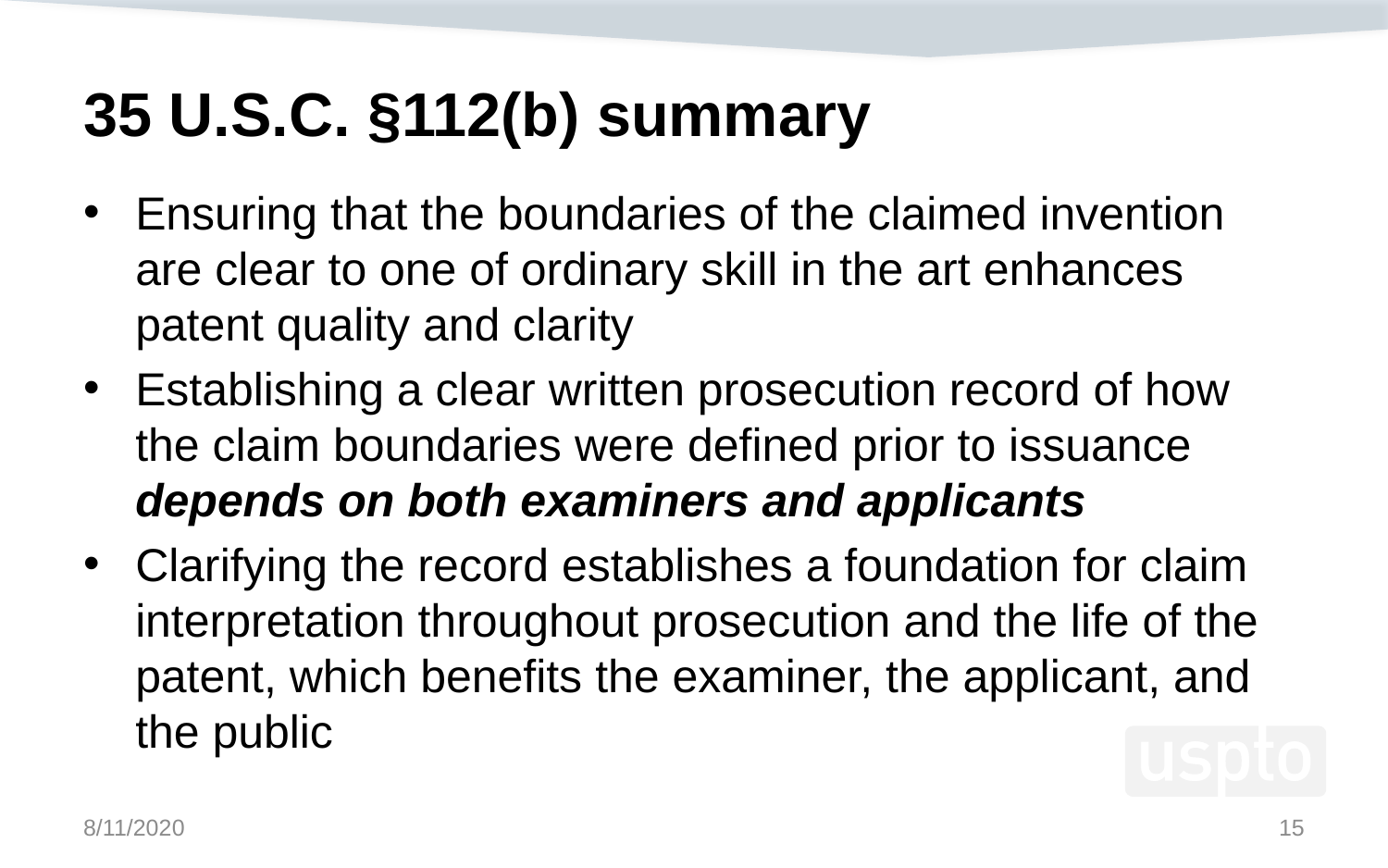

35 U.S.C. §112(b) summary
Ensuring that the boundaries of the claimed invention are clear to one of ordinary skill in the art enhances patent quality and clarity
Establishing a clear written prosecution record of how the claim boundaries were defined prior to issuance depends on both examiners and applicants
Clarifying the record establishes a foundation for claim interpretation throughout prosecution and the life of the patent, which benefits the examiner, the applicant, and the public

8/11/2020
15